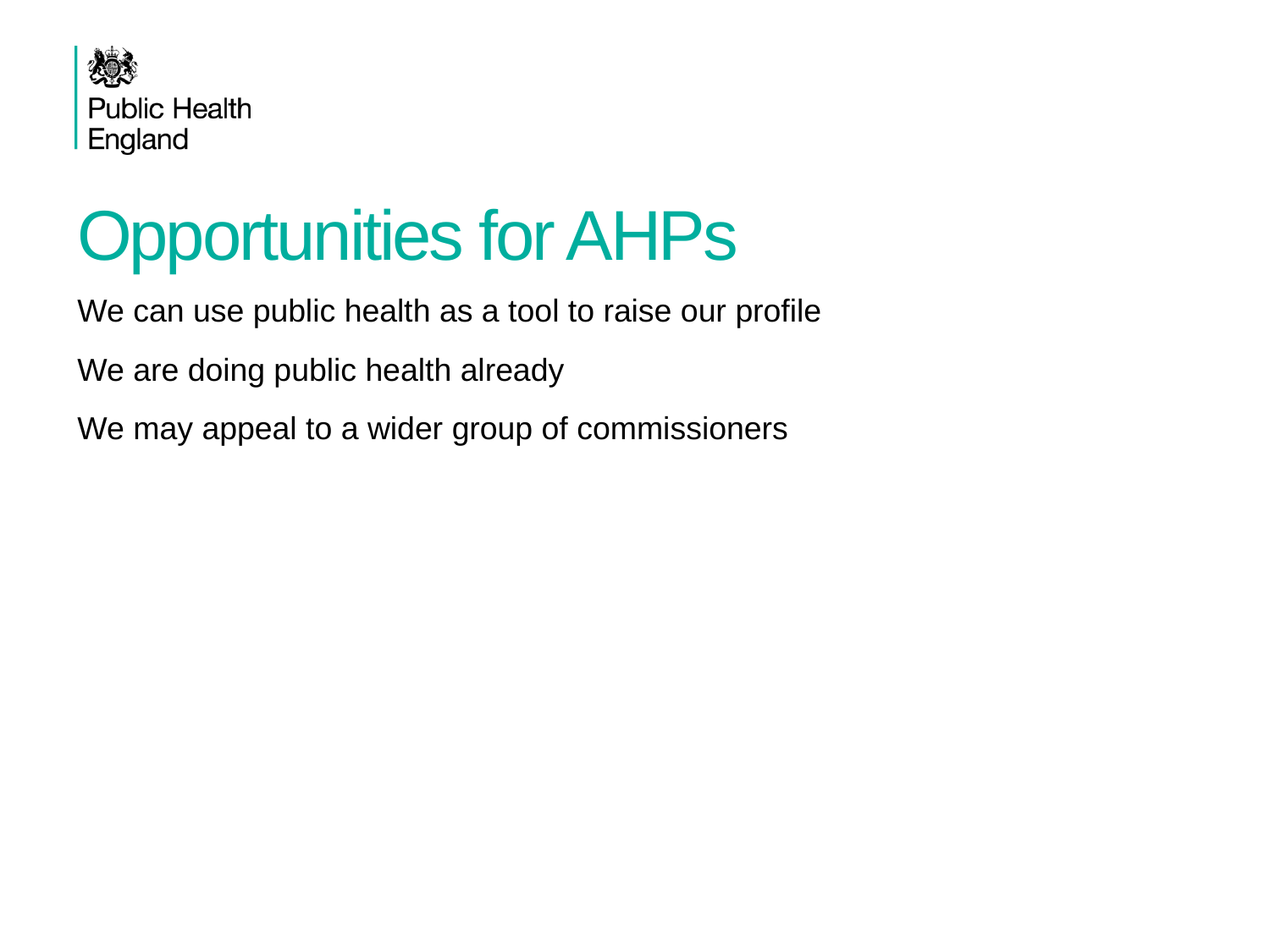

# Opportunities for AHPs
We can use public health as a tool to raise our profile
We are doing public health already
We may appeal to a wider group of commissioners
sustainability